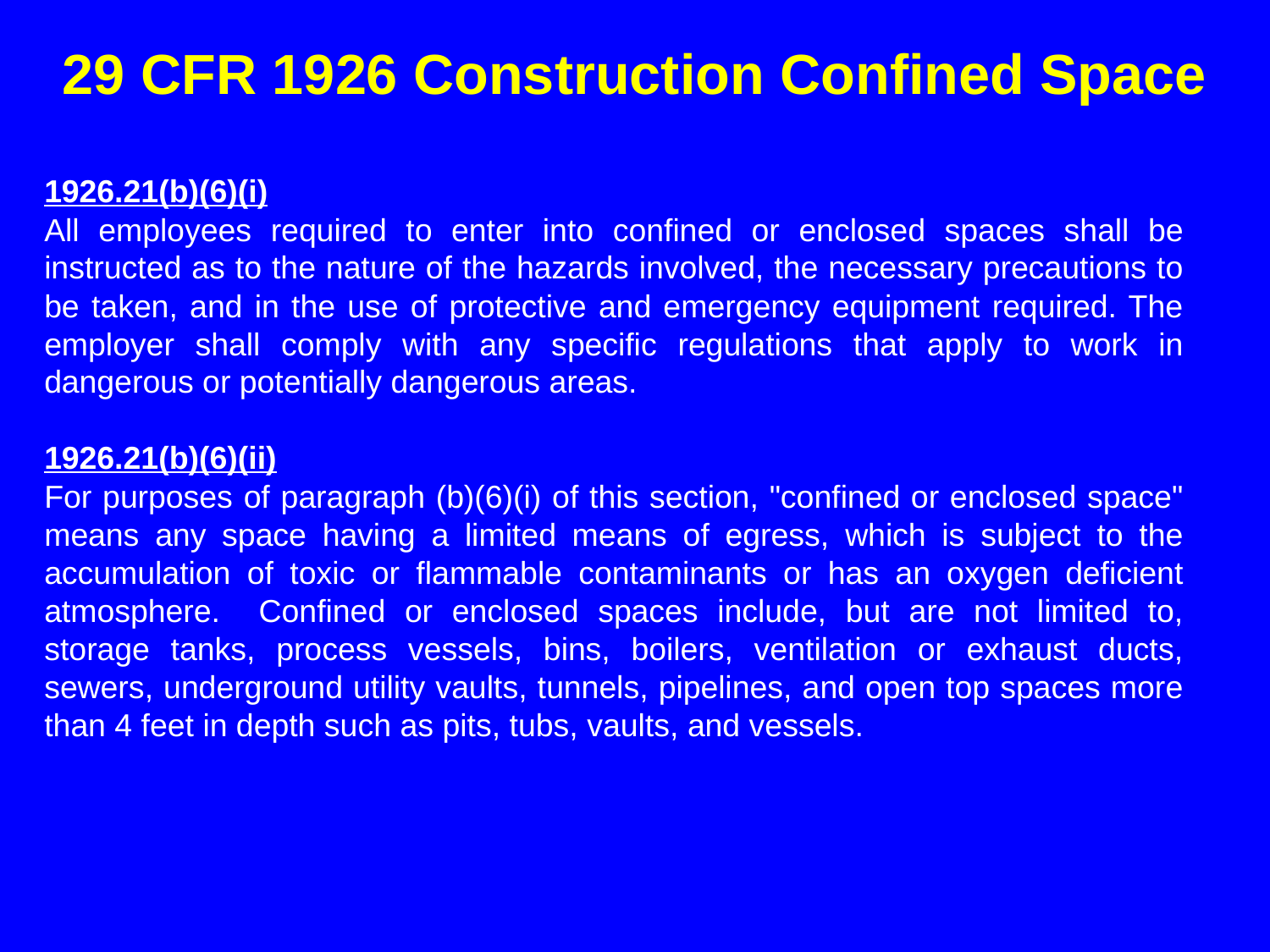

29 CFR 1926 Construction Confined Space
1926.21(b)(6)(i)
All employees required to enter into confined or enclosed spaces shall be instructed as to the nature of the hazards involved, the necessary precautions to be taken, and in the use of protective and emergency equipment required. The employer shall comply with any specific regulations that apply to work in dangerous or potentially dangerous areas.

1926.21(b)(6)(ii)
For purposes of paragraph (b)(6)(i) of this section, "confined or enclosed space" means any space having a limited means of egress, which is subject to the accumulation of toxic or flammable contaminants or has an oxygen deficient atmosphere.  Confined or enclosed spaces include, but are not limited to, storage tanks, process vessels, bins, boilers, ventilation or exhaust ducts, sewers, underground utility vaults, tunnels, pipelines, and open top spaces more than 4 feet in depth such as pits, tubs, vaults, and vessels.